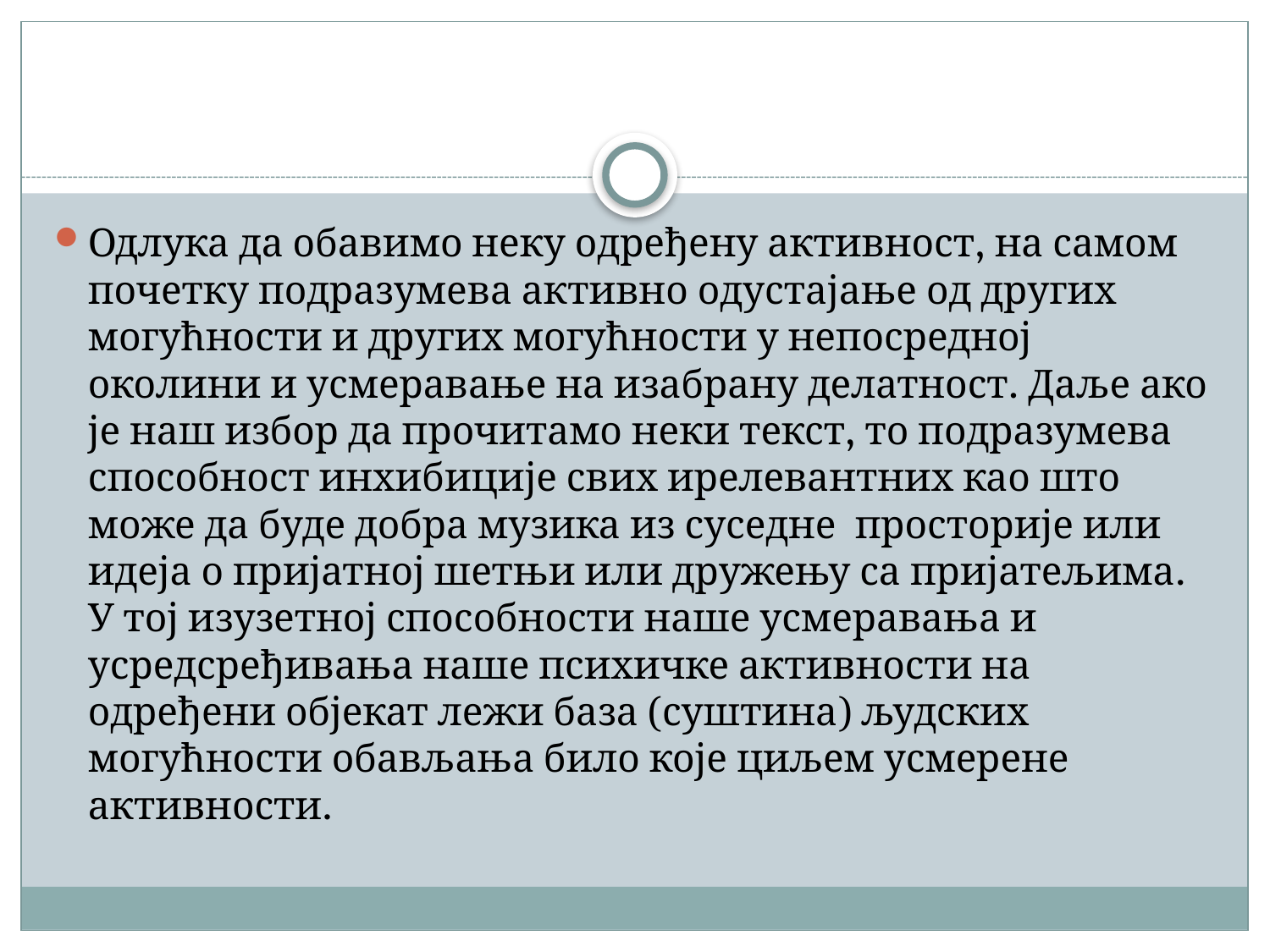

Одлука да обавимо неку одређену активност, на самом почетку подразумева активно одустајање од других могућности и других могућности у непосредној околини и усмеравање на изабрану делатност. Даље ако је наш избор да прочитамо неки текст, то подразумева способност инхибиције свих ирелевантних као што може да буде добра музика из суседне  просторије или идеја о пријатној шетњи или дружењу са пријатељима. У тој изузетној способности наше усмеравања и усредсређивања наше психичке активности на одређени објекат лежи база (суштина) људских могућности обављања било које циљем усмерене активности.